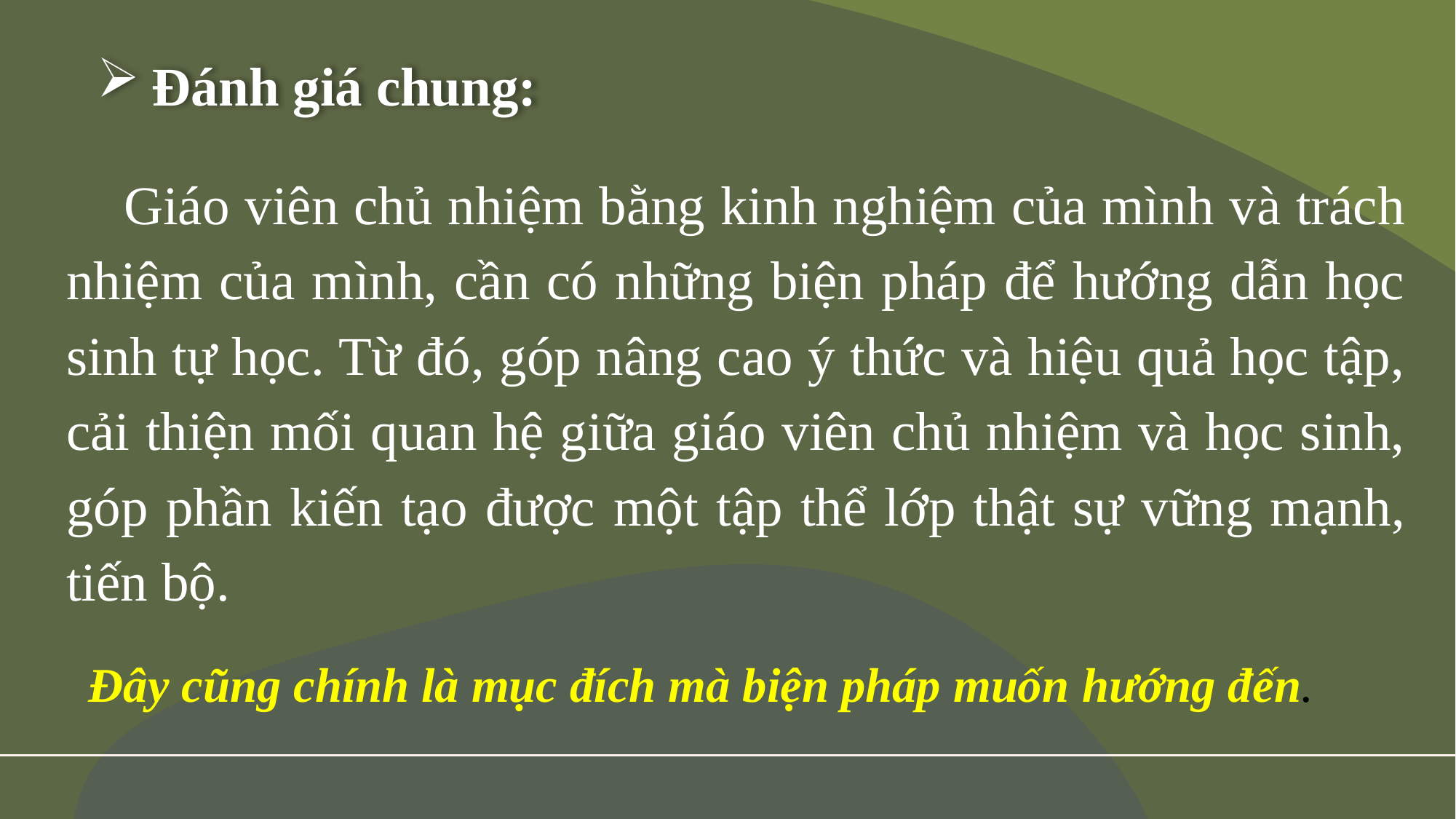

Đánh giá chung:
     Giáo viên chủ nhiệm bằng kinh nghiệm của mình và trách nhiệm của mình, cần có những biện pháp để hướng dẫn học sinh tự học. Từ đó, góp nâng cao ý thức và hiệu quả học tập, cải thiện mối quan hệ giữa giáo viên chủ nhiệm và học sinh, góp phần kiến tạo được một tập thể lớp thật sự vững mạnh, tiến bộ.

Đây cũng chính là mục đích mà biện pháp muốn hướng đến.
27